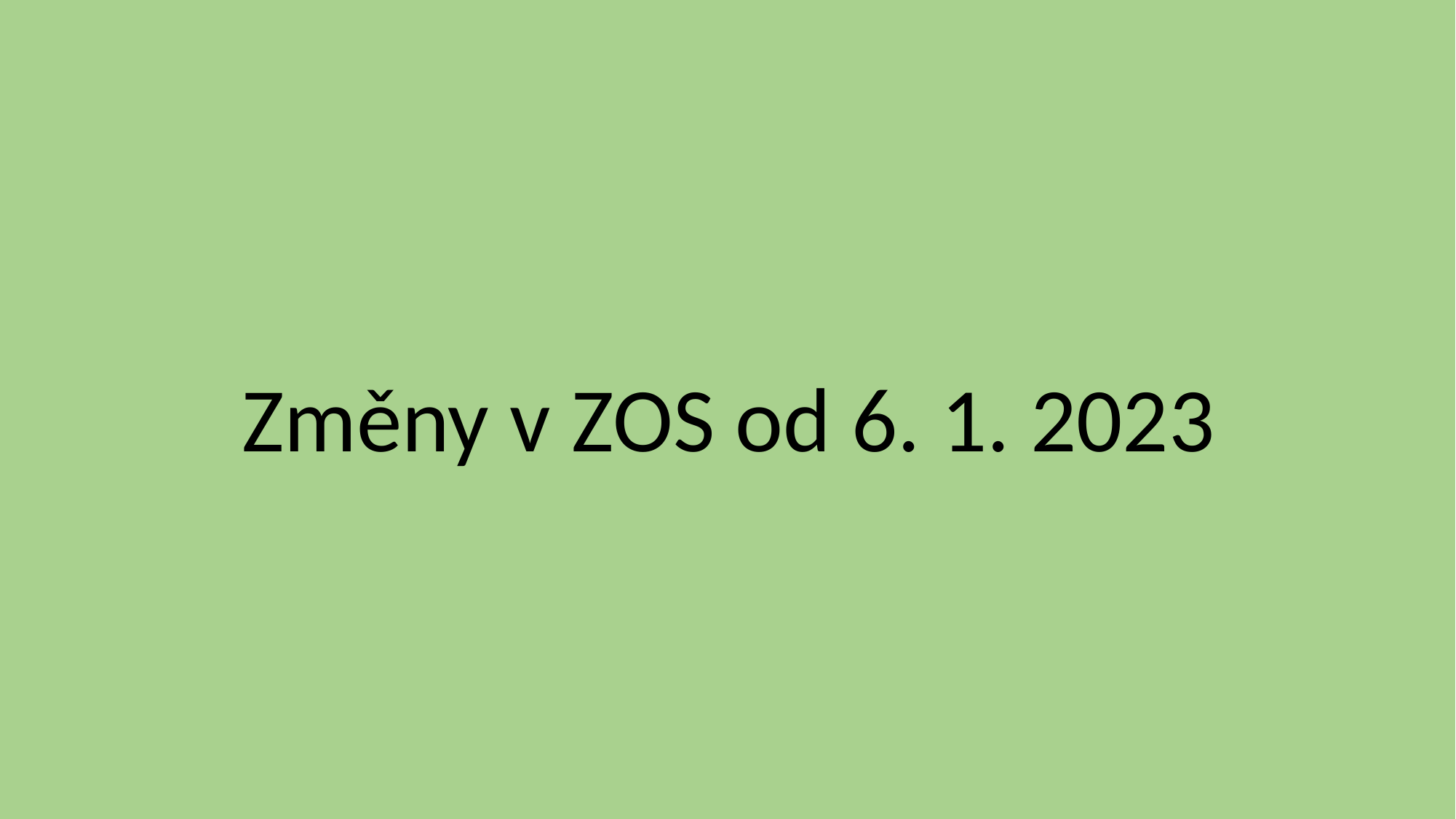

# Změny v ZOS od 6. 1. 2023